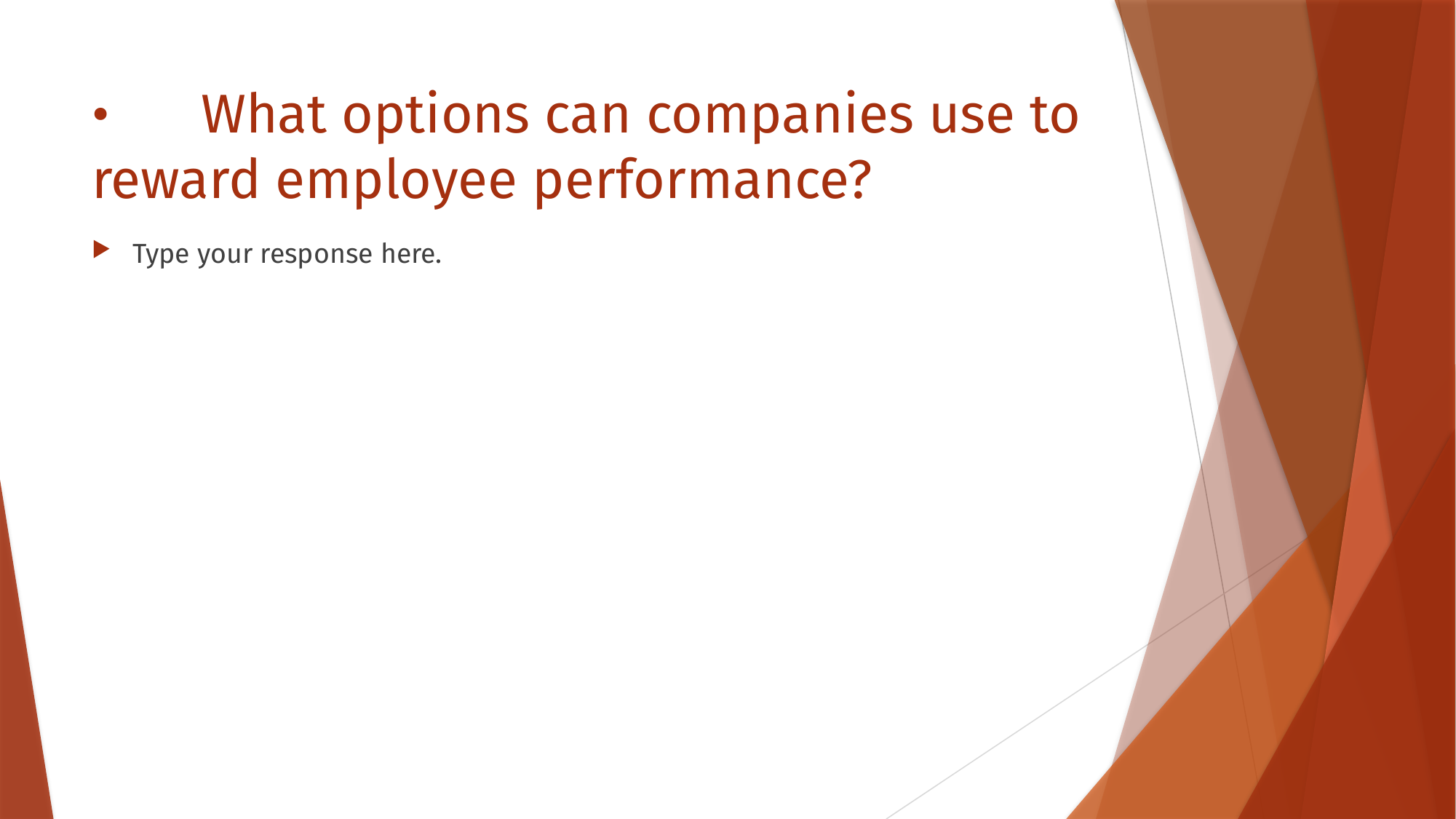

# •	What options can companies use to reward employee performance?
Type your response here.